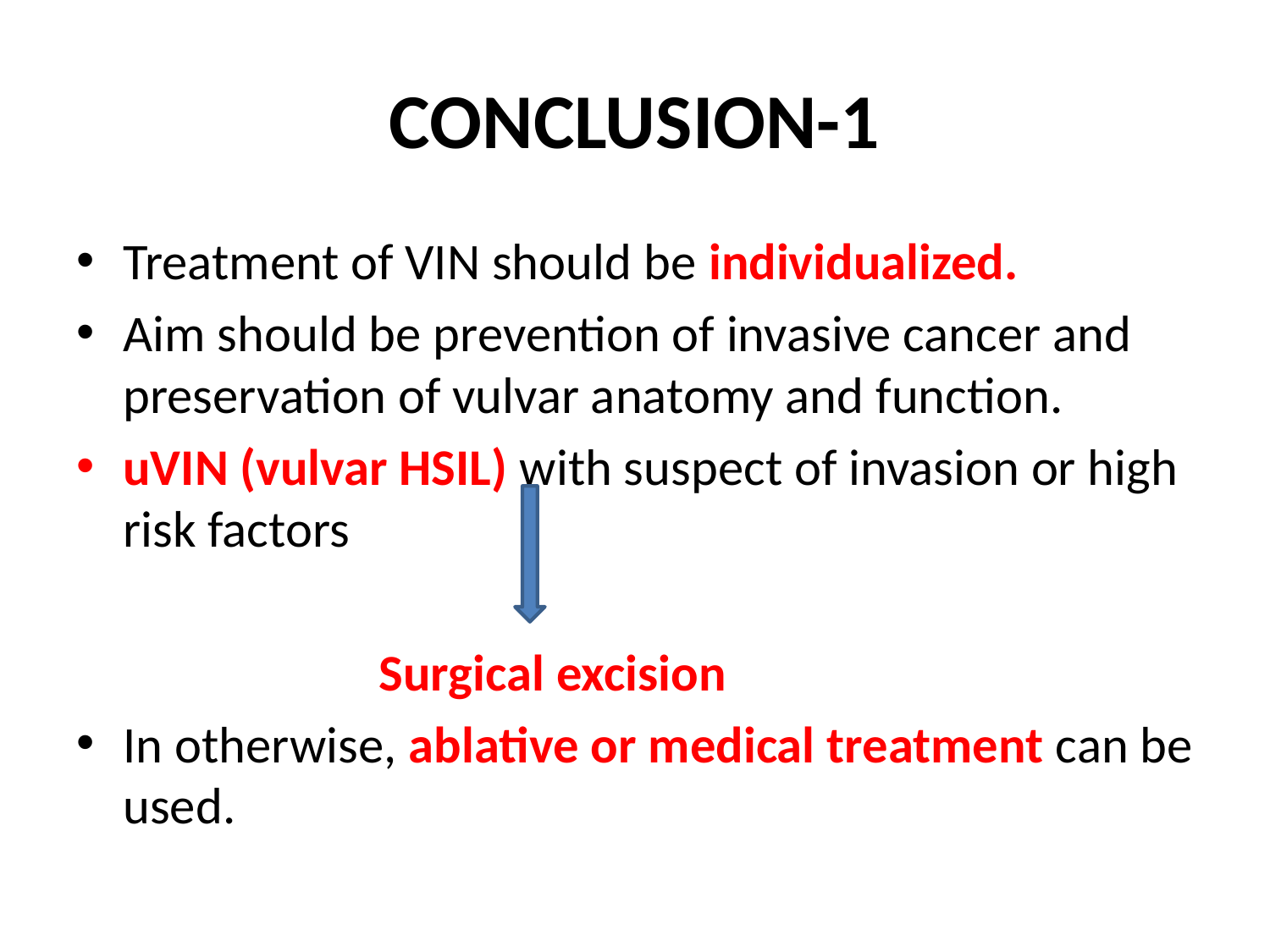

# CONCLUSION-1
Treatment of VIN should be individualized.
Aim should be prevention of invasive cancer and preservation of vulvar anatomy and function.
uVIN (vulvar HSIL) with suspect of invasion or high risk factors

                          Surgical excision
In otherwise, ablative or medical treatment can be used.